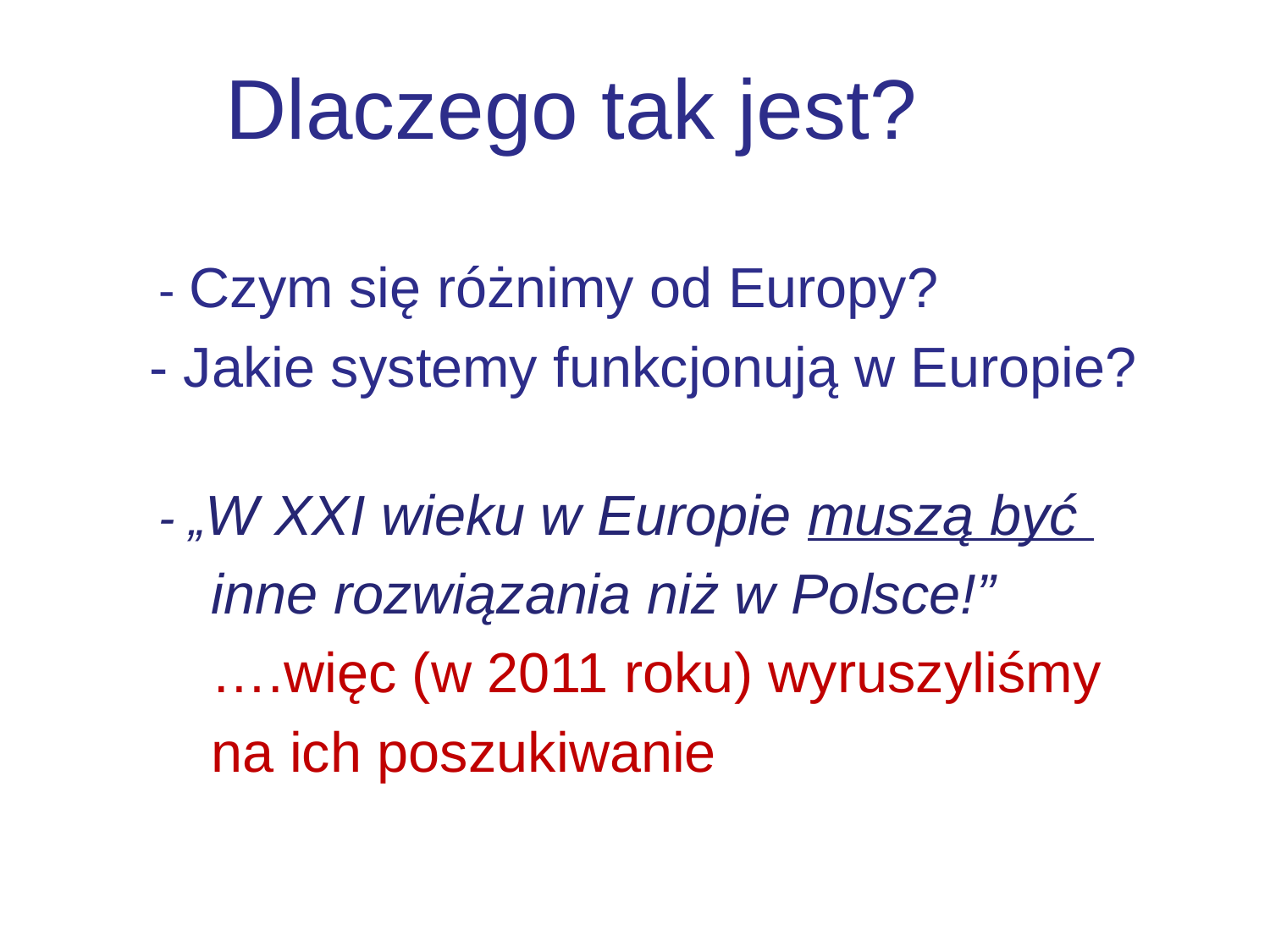

Dlaczego tak jest?

   - Czym się różnimy od Europy?
  - Jakie systemy funkcjonują w Europie?

   - „W XXI wieku w Europie muszą być
      inne rozwiązania niż w Polsce!”
      ….więc (w 2011 roku) wyruszyliśmy
      na ich poszukiwanie